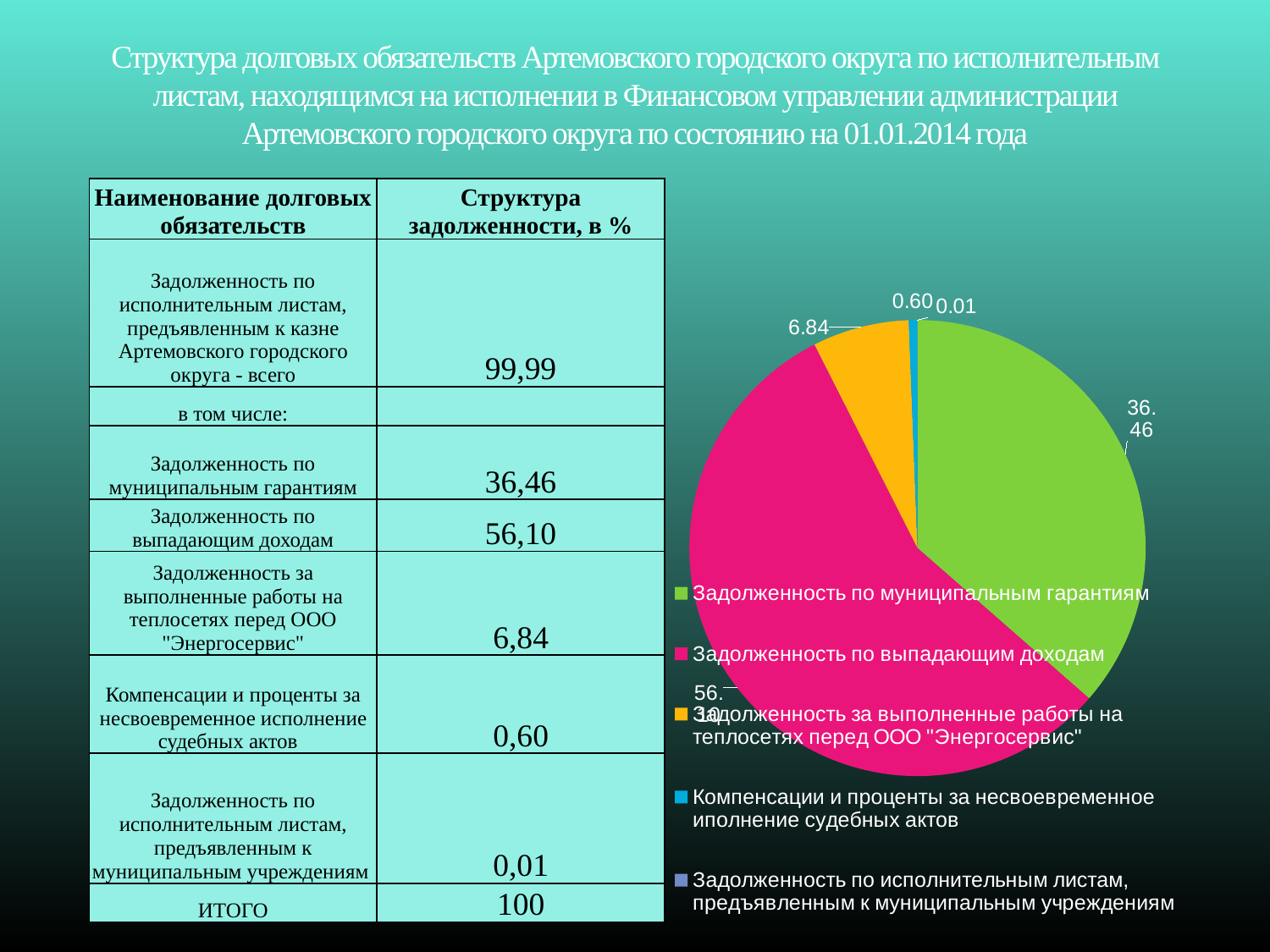

# Структура долговых обязательств Артемовского городского округа по исполнительным листам, находящимся на исполнении в Финансовом управлении администрации Артемовского городского округа по состоянию на 01.01.2014 года

[unsupported chart]

| Наименование долговых обязательств | Структура задолженности, в % |
| --- | --- |
| Задолженность по исполнительным листам, предъявленным к казне Артемовского городского округа - всего | 99,99 |
| в том числе: |  |
| Задолженность по муниципальным гарантиям | 36,46 |
| Задолженность по выпадающим доходам | 56,10 |
| Задолженность за выполненные работы на теплосетях перед ООО "Энергосервис" | 6,84 |
| Компенсации и проценты за несвоевременное исполнение судебных актов | 0,60 |
| Задолженность по исполнительным листам, предъявленным к муниципальным учреждениям | 0,01 |
| ИТОГО | 100 |